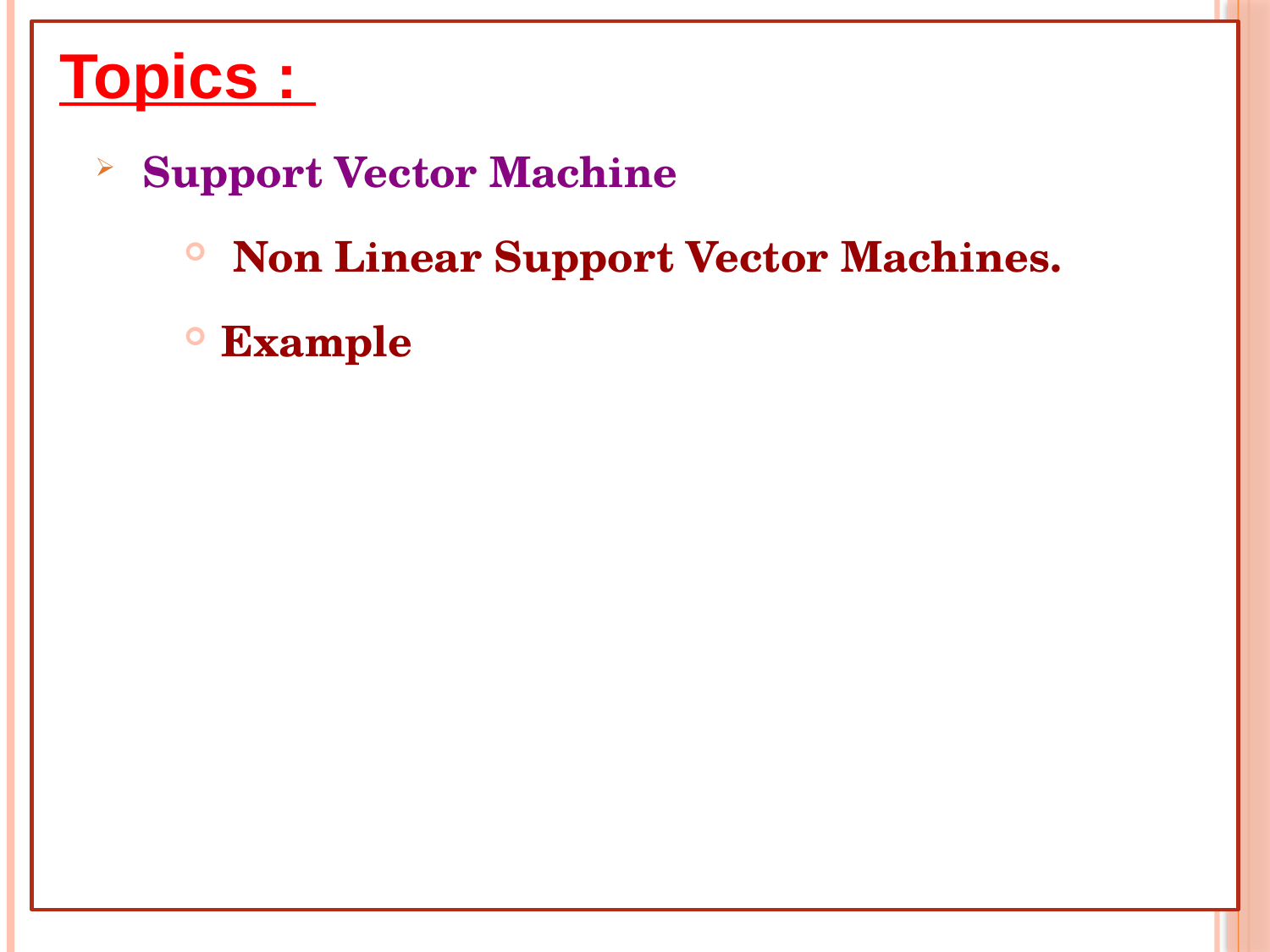

Topics :
Support Vector Machine
  Non Linear Support Vector Machines.
 Example

2